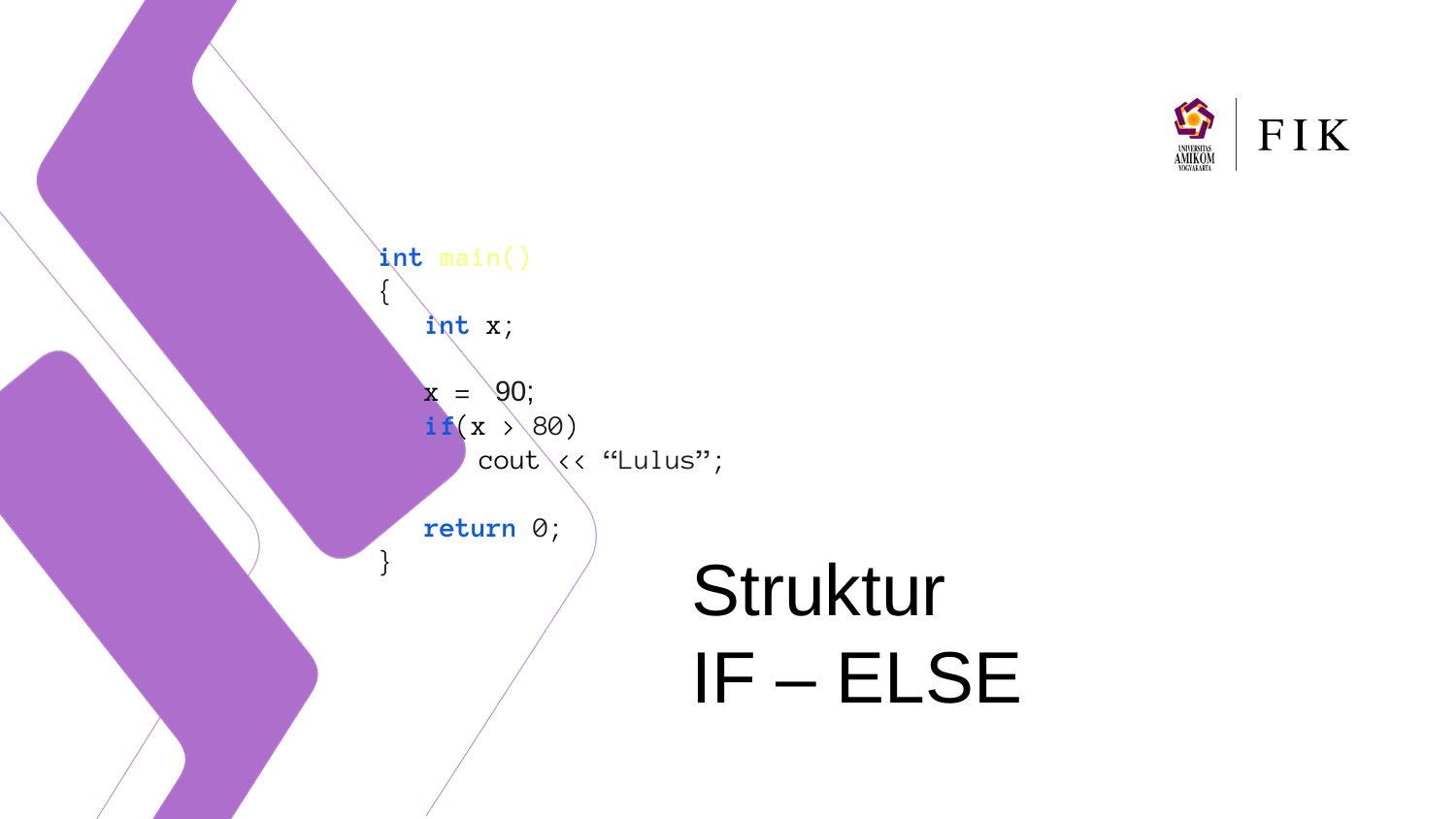

int main()
{
   int x;

   x =  90;
   if(x > 80)
	   cout << “Lulus”;

   return 0;
}
# Struktur IF – ELSE